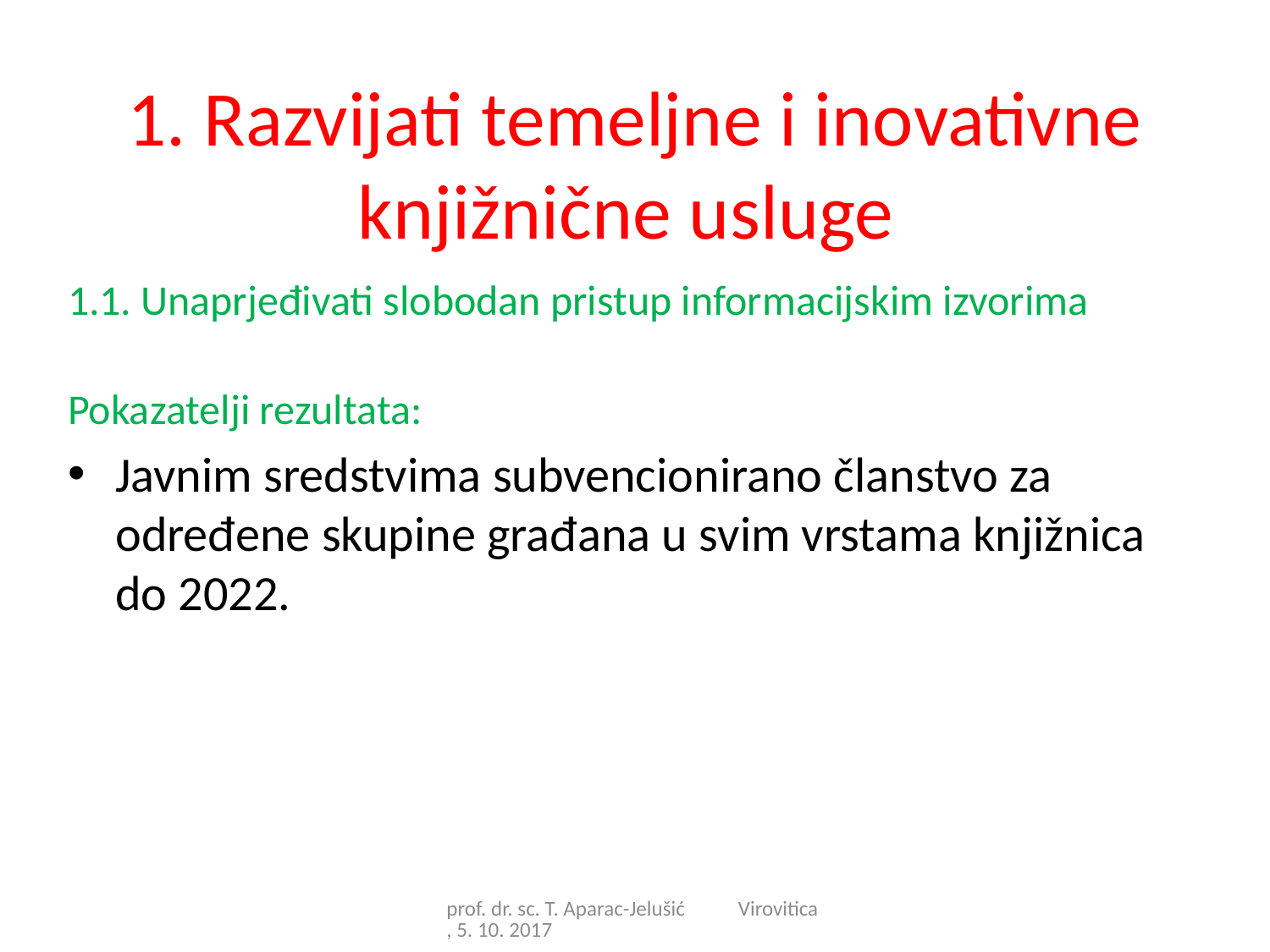

# 1. Razvijati temeljne i inovativne knjižnične usluge
1.1. Unaprjeđivati slobodan pristup informacijskim izvorima
Pokazatelji rezultata:
Javnim sredstvima subvencionirano članstvo za određene skupine građana u svim vrstama knjižnica do 2022.

prof. dr. sc. T. Aparac-Jelušić           Virovitica, 5. 10. 2017